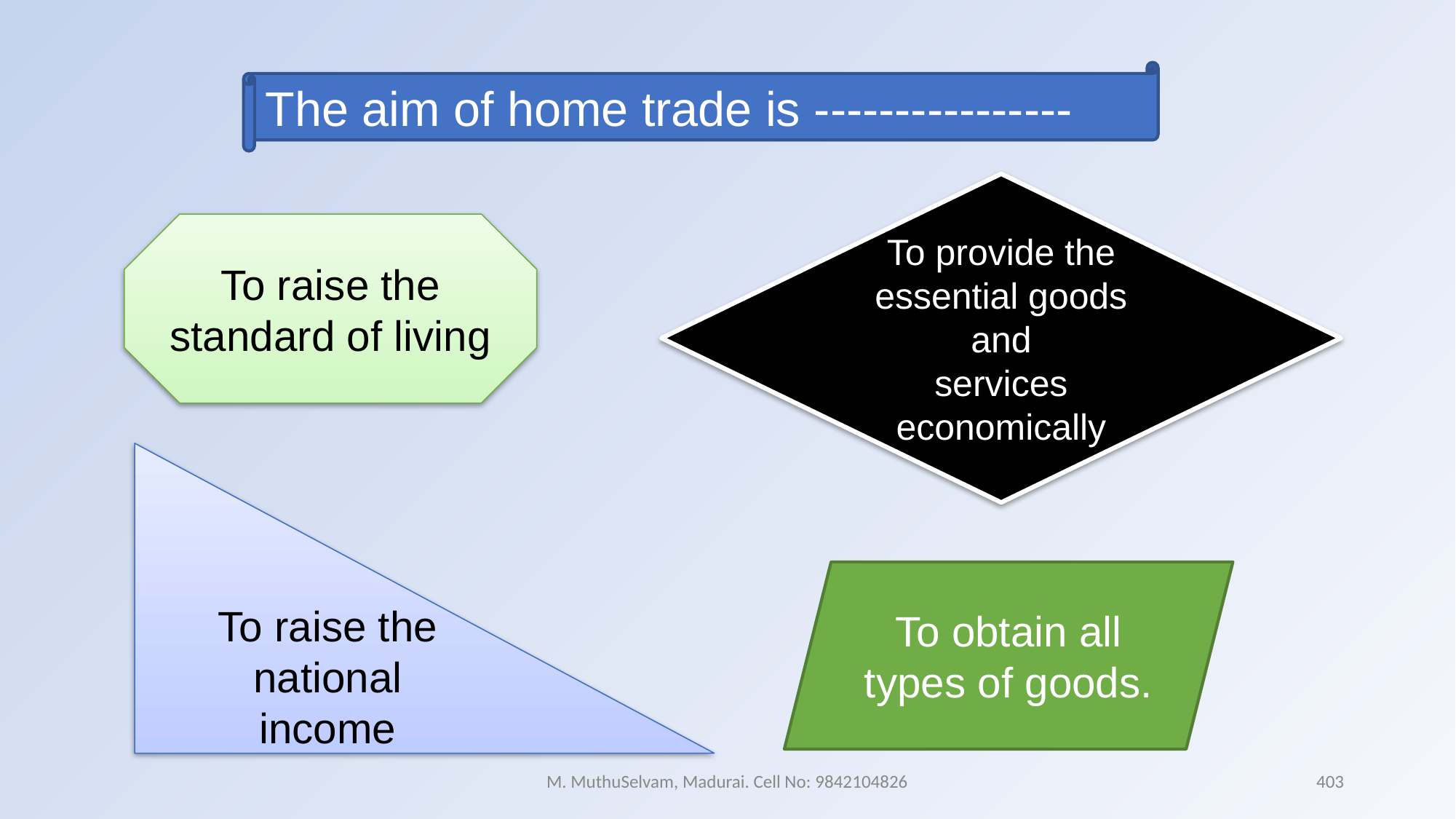

The aim of home trade is ----------------
To provide the essential goods and
services economically
To raise the standard of living
To raise the national income
To obtain all types of goods.
M. MuthuSelvam, Madurai. Cell No: 9842104826
403